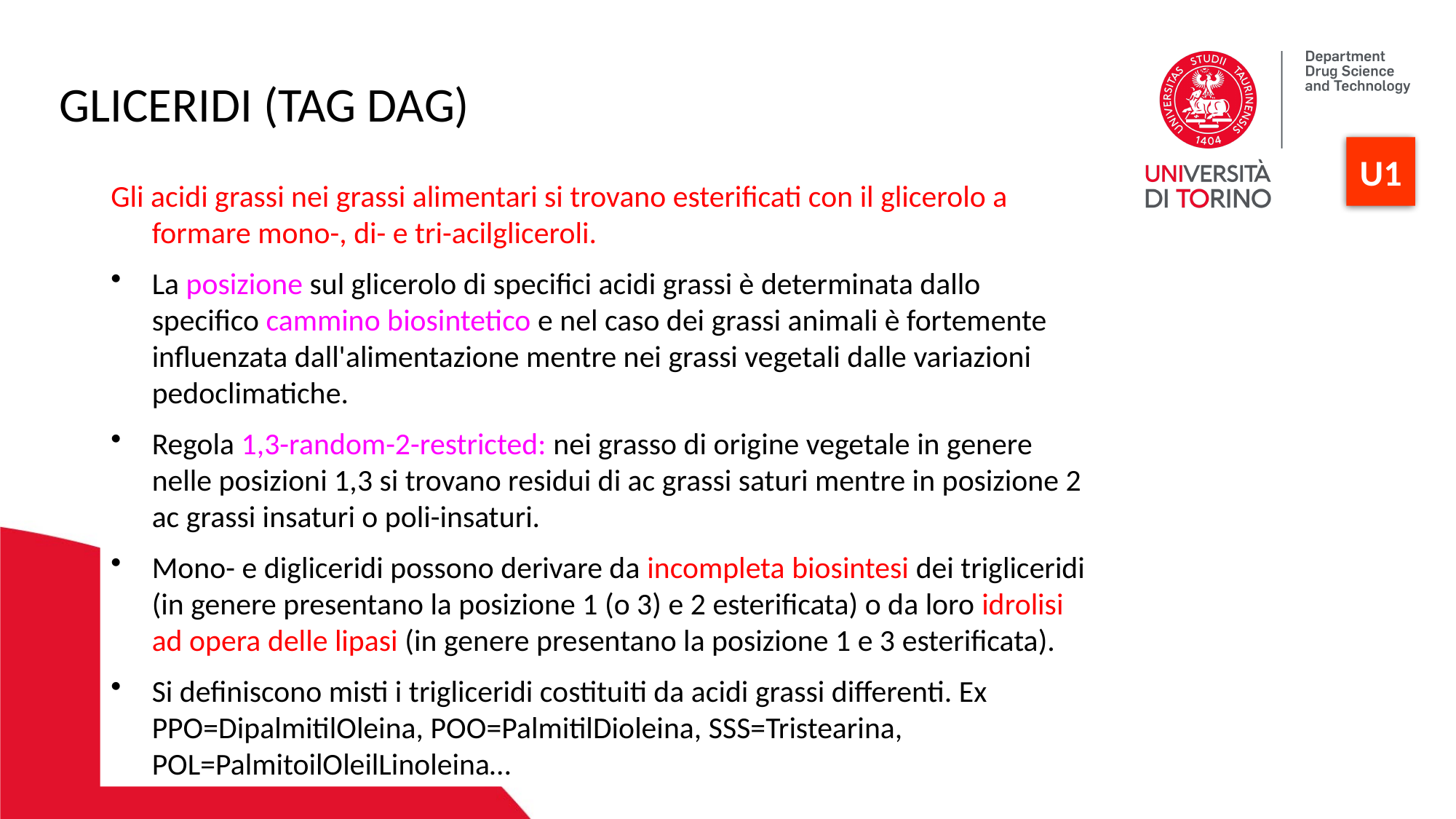

# GLICERIDI (TAG DAG)
U1
Gli acidi grassi nei grassi alimentari si trovano esterificati con il glicerolo a formare mono-, di- e tri-acilgliceroli.

La posizione sul glicerolo di specifici acidi grassi è determinata dallo specifico cammino biosintetico e nel caso dei grassi animali è fortemente influenzata dall'alimentazione mentre nei grassi vegetali dalle variazioni pedoclimatiche.

Regola 1,3-random-2-restricted: nei grasso di origine vegetale in genere nelle posizioni 1,3 si trovano residui di ac grassi saturi mentre in posizione 2 ac grassi insaturi o poli-insaturi.

Mono- e digliceridi possono derivare da incompleta biosintesi dei trigliceridi (in genere presentano la posizione 1 (o 3) e 2 esterificata) o da loro idrolisi ad opera delle lipasi (in genere presentano la posizione 1 e 3 esterificata).

Si definiscono misti i trigliceridi costituiti da acidi grassi differenti. Ex PPO=DipalmitilOleina, POO=PalmitilDioleina, SSS=Tristearina, POL=PalmitoilOleilLinoleina…